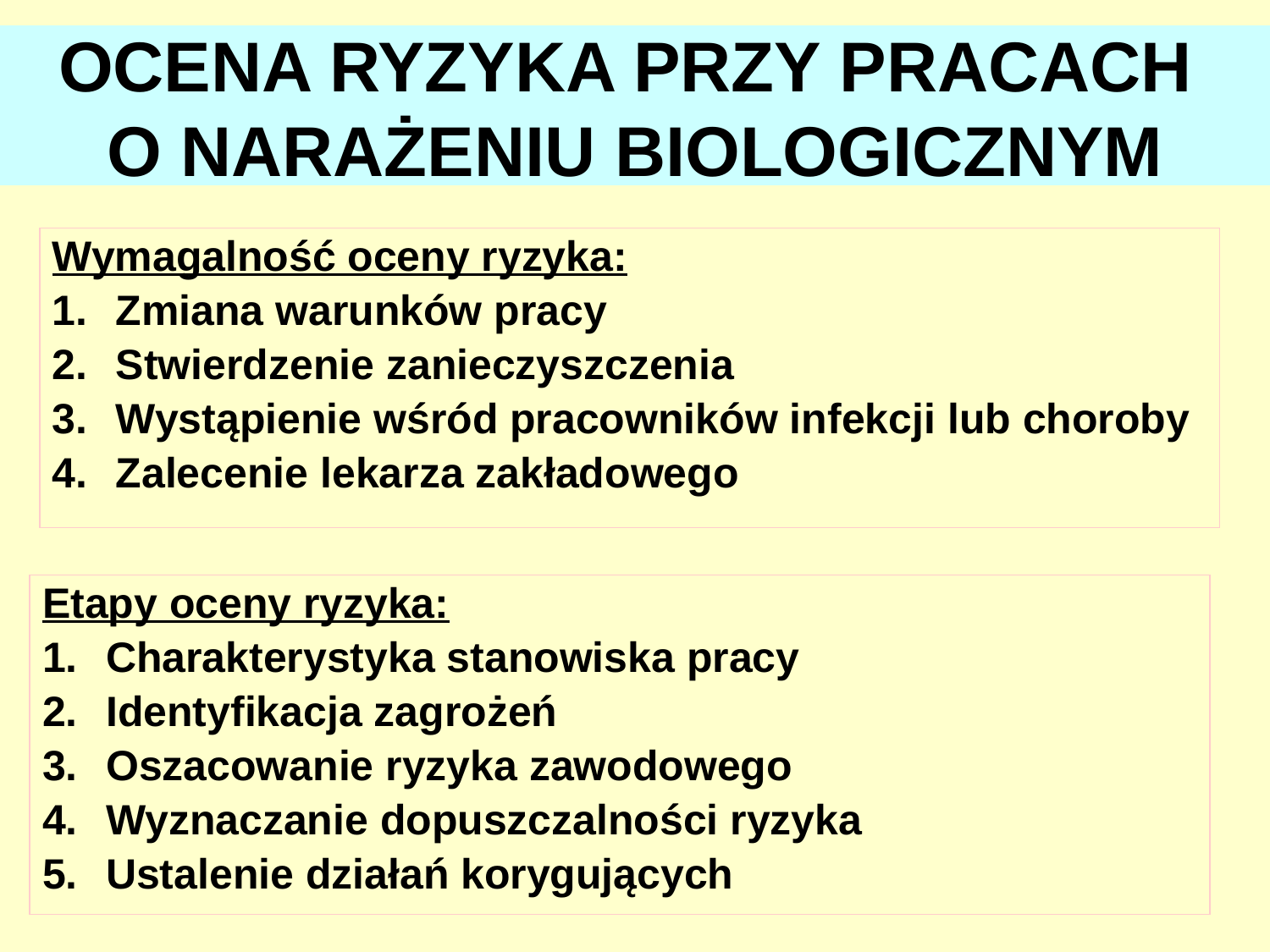

# OCENA RYZYKA PRZY PRACACH O NARAŻENIU BIOLOGICZNYM
Wymagalność oceny ryzyka:
Zmiana warunków pracy
Stwierdzenie zanieczyszczenia
Wystąpienie wśród pracowników infekcji lub choroby
Zalecenie lekarza zakładowego
Etapy oceny ryzyka:
Charakterystyka stanowiska pracy
Identyfikacja zagrożeń
Oszacowanie ryzyka zawodowego
Wyznaczanie dopuszczalności ryzyka
Ustalenie działań korygujących

87